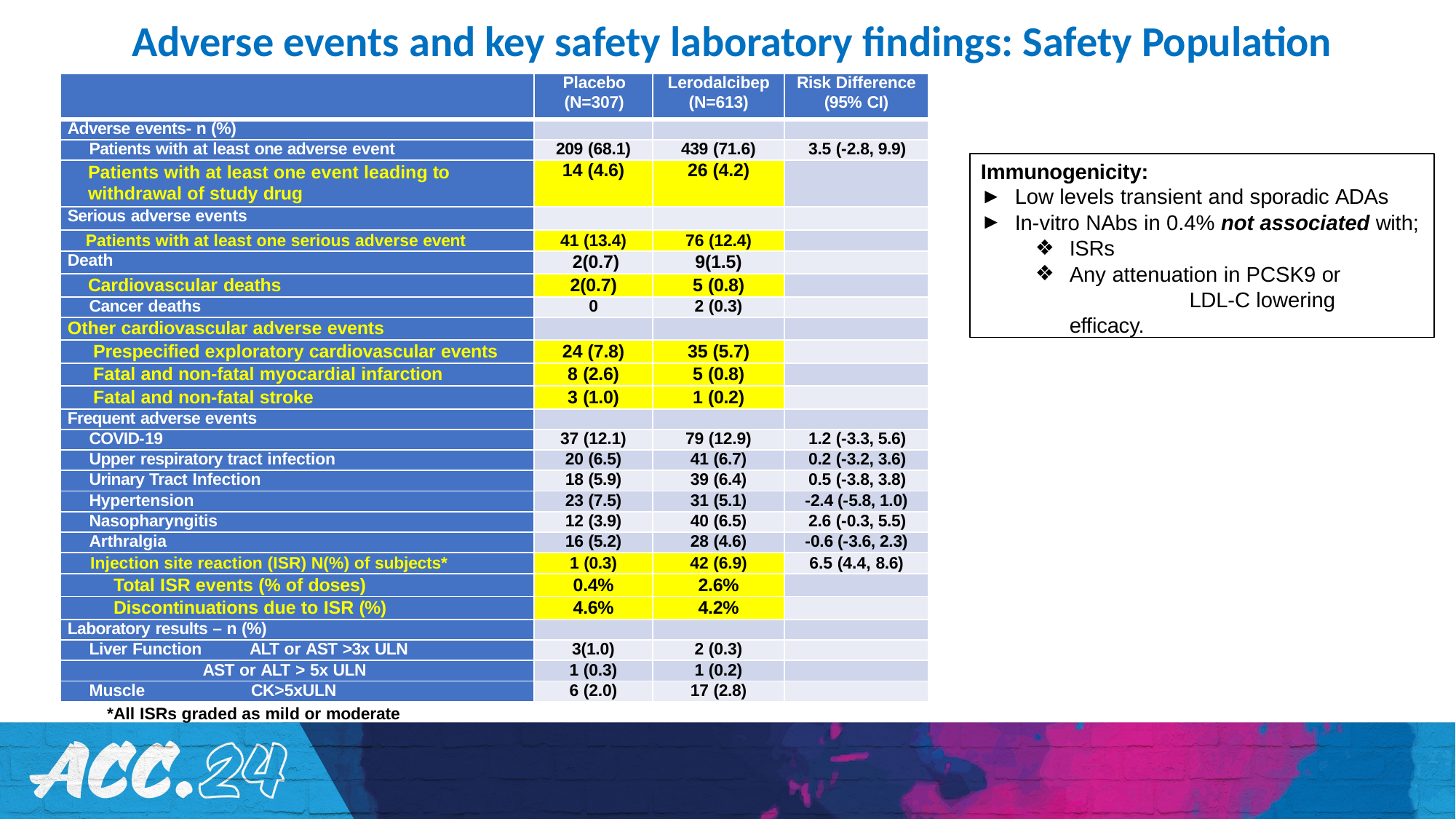

# Adverse events and key safety laboratory findings: Safety Population
|  | Placebo (N=307) | Lerodalcibep (N=613) | Risk Difference (95% CI) |
| --- | --- | --- | --- |
| Adverse events- n (%) |  |  |  |
| Patients with at least one adverse event | 209 (68.1) | 439 (71.6) | 3.5 (-2.8, 9.9) |
| Patients with at least one event leading to withdrawal of study drug | 14 (4.6) | 26 (4.2) |  |
| Serious adverse events |  |  |  |
| Patients with at least one serious adverse event | 41 (13.4) | 76 (12.4) |  |
| Death | 2(0.7) | 9(1.5) |  |
| Cardiovascular deaths | 2(0.7) | 5 (0.8) |  |
| Cancer deaths | 0 | 2 (0.3) |  |
| Other cardiovascular adverse events |  |  |  |
| Prespecified exploratory cardiovascular events | 24 (7.8) | 35 (5.7) |  |
| Fatal and non-fatal myocardial infarction | 8 (2.6) | 5 (0.8) |  |
| Fatal and non-fatal stroke | 3 (1.0) | 1 (0.2) |  |
| Frequent adverse events |  |  |  |
| COVID-19 | 37 (12.1) | 79 (12.9) | 1.2 (-3.3, 5.6) |
| Upper respiratory tract infection | 20 (6.5) | 41 (6.7) | 0.2 (-3.2, 3.6) |
| Urinary Tract Infection | 18 (5.9) | 39 (6.4) | 0.5 (-3.8, 3.8) |
| Hypertension | 23 (7.5) | 31 (5.1) | -2.4 (-5.8, 1.0) |
| Nasopharyngitis | 12 (3.9) | 40 (6.5) | 2.6 (-0.3, 5.5) |
| Arthralgia | 16 (5.2) | 28 (4.6) | -0.6 (-3.6, 2.3) |
| Injection site reaction (ISR) N(%) of subjects\* | 1 (0.3) | 42 (6.9) | 6.5 (4.4, 8.6) |
| Total ISR events (% of doses) | 0.4% | 2.6% |  |
| Discontinuations due to ISR (%) | 4.6% | 4.2% |  |
| Laboratory results – n (%) |  |  |  |
| Liver Function ALT or AST >3x ULN | 3(1.0) | 2 (0.3) |  |
| AST or ALT > 5x ULN | 1 (0.3) | 1 (0.2) |  |
| Muscle CK>5xULN | 6 (2.0) | 17 (2.8) |  |
Immunogenicity:
Low levels transient and sporadic ADAs
In-vitro NAbs in 0.4% not associated with;
ISRs
Any attenuation in PCSK9 or 	LDL-C lowering efficacy.
*All ISRs graded as mild or moderate